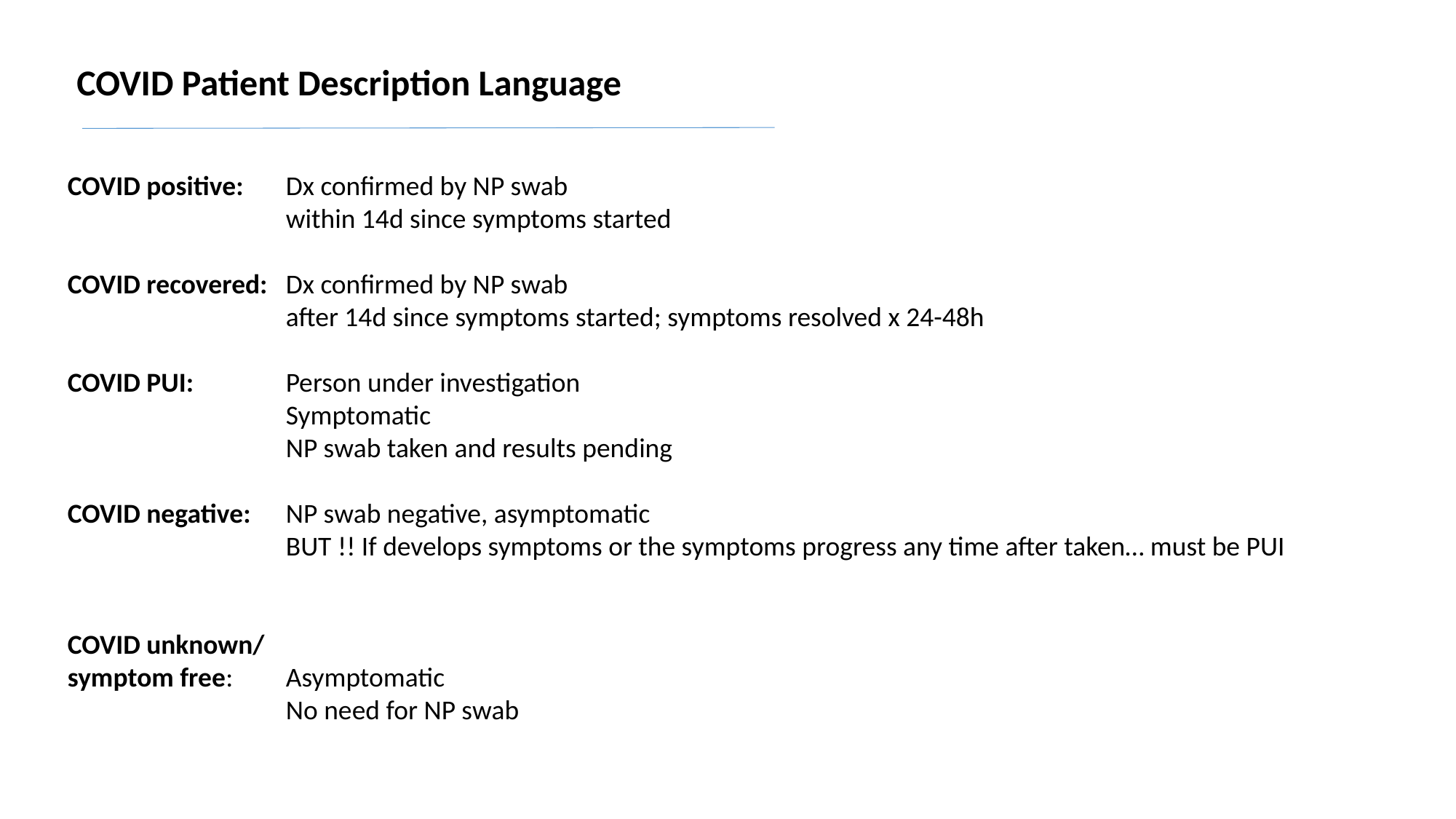

COVID Patient Description Language
COVID positive:	Dx confirmed by NP swab
		within 14d since symptoms started

COVID recovered:	Dx confirmed by NP swab
		after 14d since symptoms started; symptoms resolved x 24-48h

COVID PUI:	Person under investigation
		Symptomatic
		NP swab taken and results pending

COVID negative:	NP swab negative, asymptomatic
		BUT !! If develops symptoms or the symptoms progress any time after taken… must be PUI

COVID unknown/
symptom free: 	Asymptomatic
		No need for NP swab